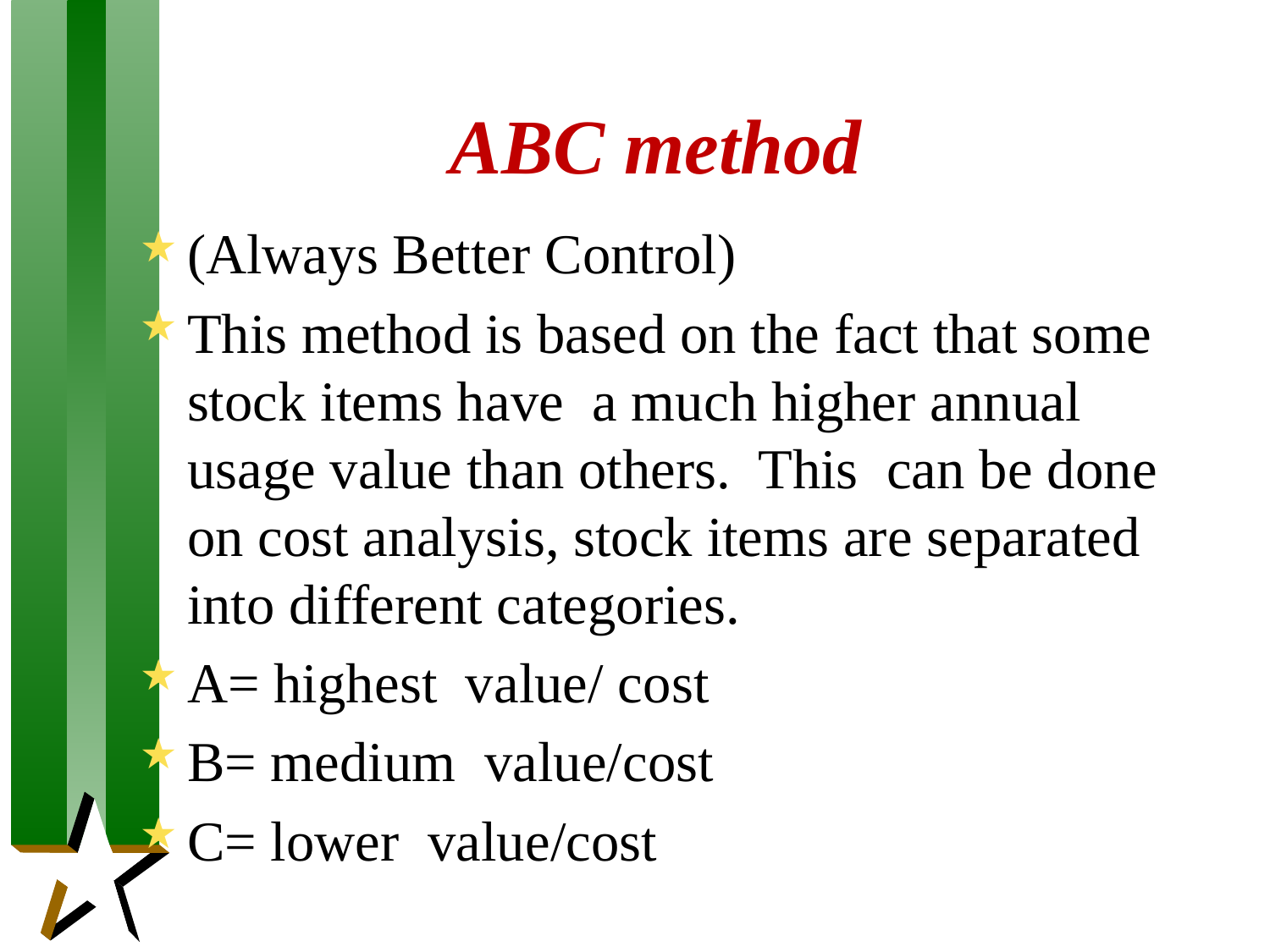

# ABC method
(Always Better Control)
This method is based on the fact that some stock items have  a much higher annual usage value than others.  This  can be done on cost analysis, stock items are separated into different categories.
A= highest  value/ cost
B= medium  value/cost
C= lower  value/cost